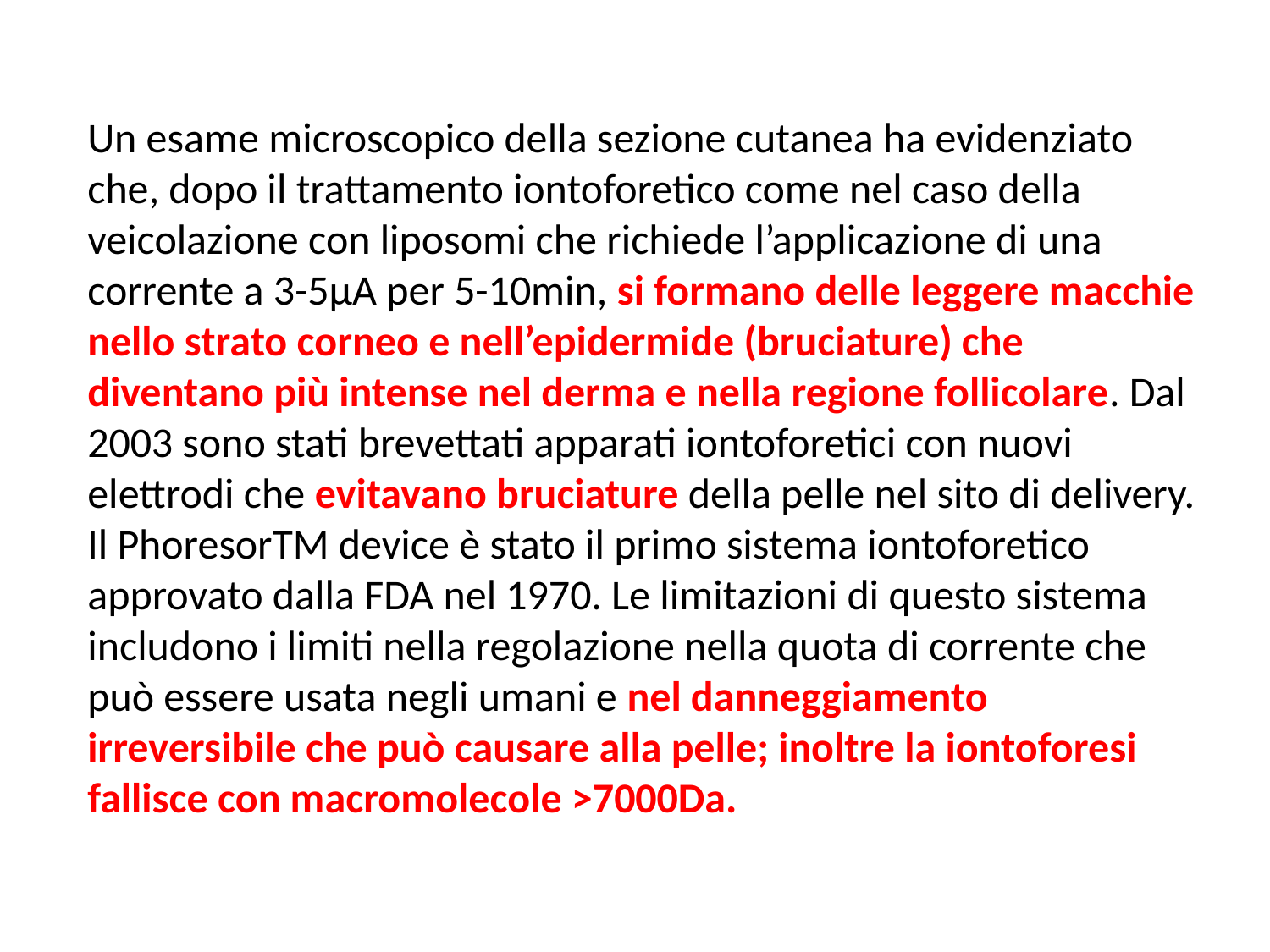

Un esame microscopico della sezione cutanea ha evidenziato che, dopo il trattamento iontoforetico come nel caso della veicolazione con liposomi che richiede l’applicazione di una corrente a 3-5μA per 5-10min, si formano delle leggere macchie nello strato corneo e nell’epidermide (bruciature) che diventano più intense nel derma e nella regione follicolare. Dal 2003 sono stati brevettati apparati iontoforetici con nuovi elettrodi che evitavano bruciature della pelle nel sito di delivery. Il PhoresorTM device è stato il primo sistema iontoforetico approvato dalla FDA nel 1970. Le limitazioni di questo sistema includono i limiti nella regolazione nella quota di corrente che può essere usata negli umani e nel danneggiamento irreversibile che può causare alla pelle; inoltre la iontoforesi fallisce con macromolecole >7000Da.